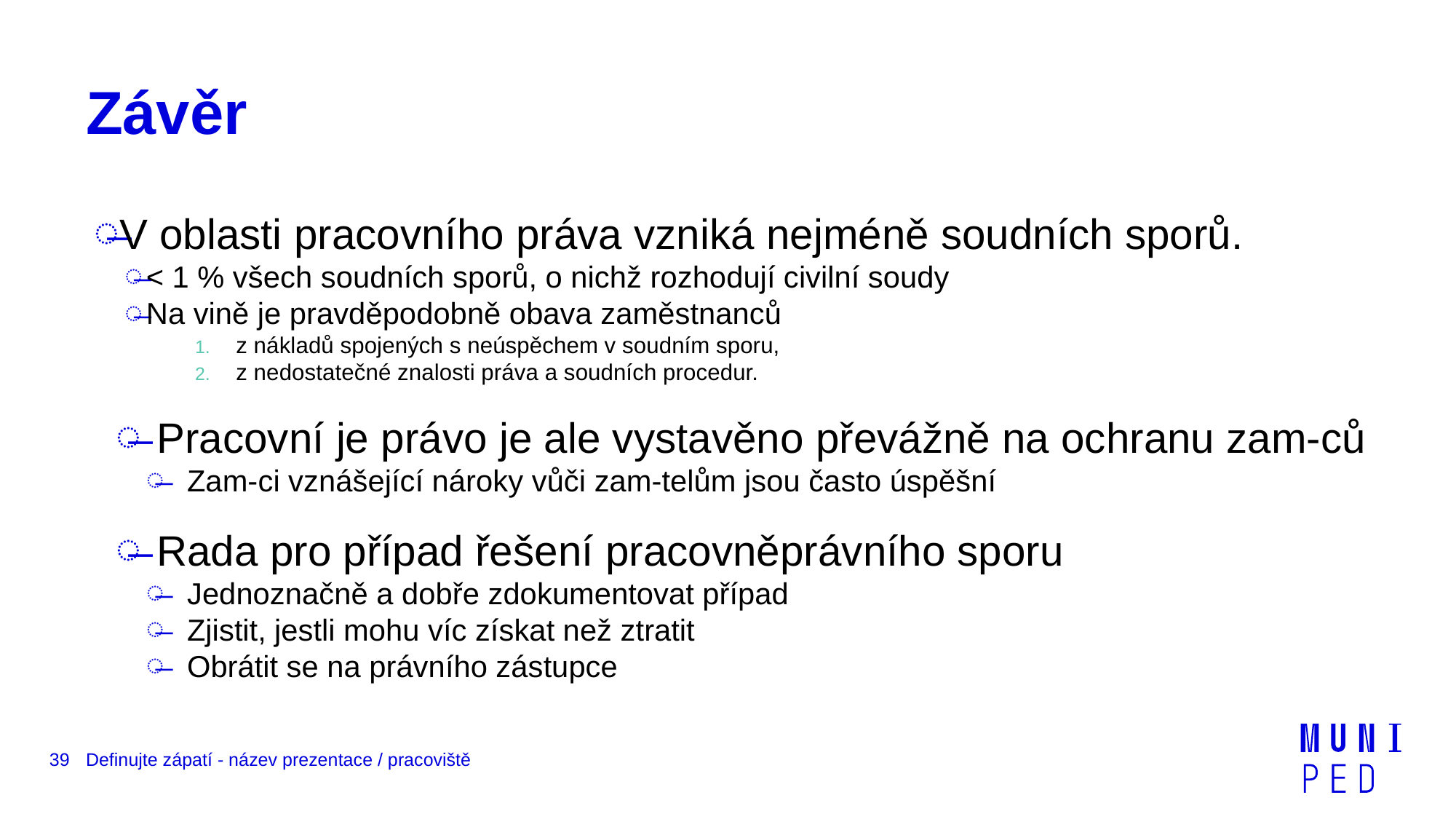

# Závěr
V oblasti pracovního práva vzniká nejméně soudních sporů.
< 1 % všech soudních sporů, o nichž rozhodují civilní soudy
Na vině je pravděpodobně obava zaměstnanců
z nákladů spojených s neúspěchem v soudním sporu,
z nedostatečné znalosti práva a soudních procedur.
Pracovní je právo je ale vystavěno převážně na ochranu zam-ců
Zam-ci vznášející nároky vůči zam-telům jsou často úspěšní
Rada pro případ řešení pracovněprávního sporu
Jednoznačně a dobře zdokumentovat případ
Zjistit, jestli mohu víc získat než ztratit
Obrátit se na právního zástupce
39
Definujte zápatí - název prezentace / pracoviště